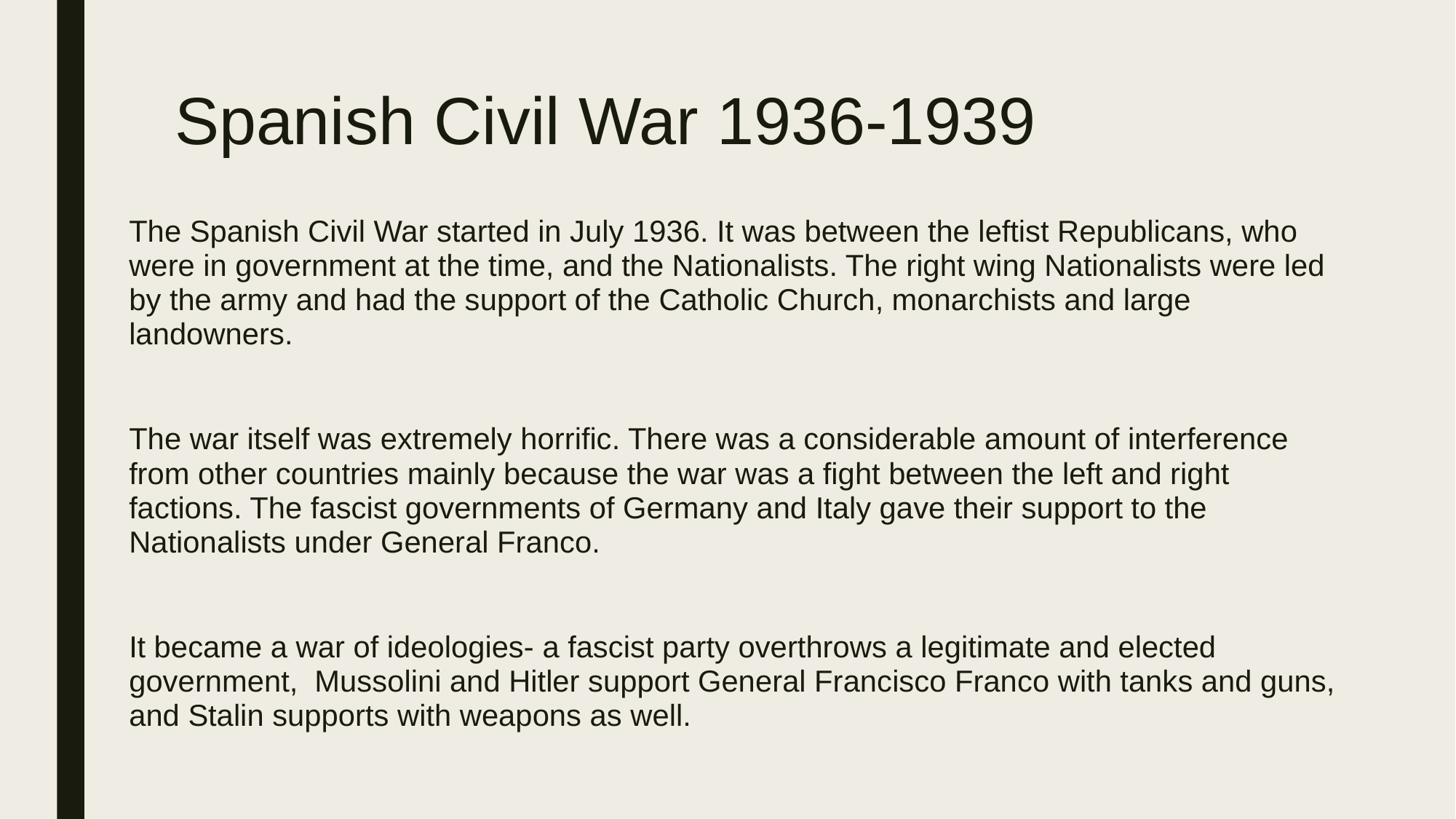

# Spanish Civil War 1936-1939
The Spanish Civil War started in July 1936. It was between the leftist Republicans, who were in government at the time, and the Nationalists. The right wing Nationalists were led by the army and had the support of the Catholic Church, monarchists and large landowners.

The war itself was extremely horrific. There was a considerable amount of interference from other countries mainly because the war was a fight between the left and right factions. The fascist governments of Germany and Italy gave their support to the Nationalists under General Franco.

It became a war of ideologies- a fascist party overthrows a legitimate and elected government,  Mussolini and Hitler support General Francisco Franco with tanks and guns, and Stalin supports with weapons as well.